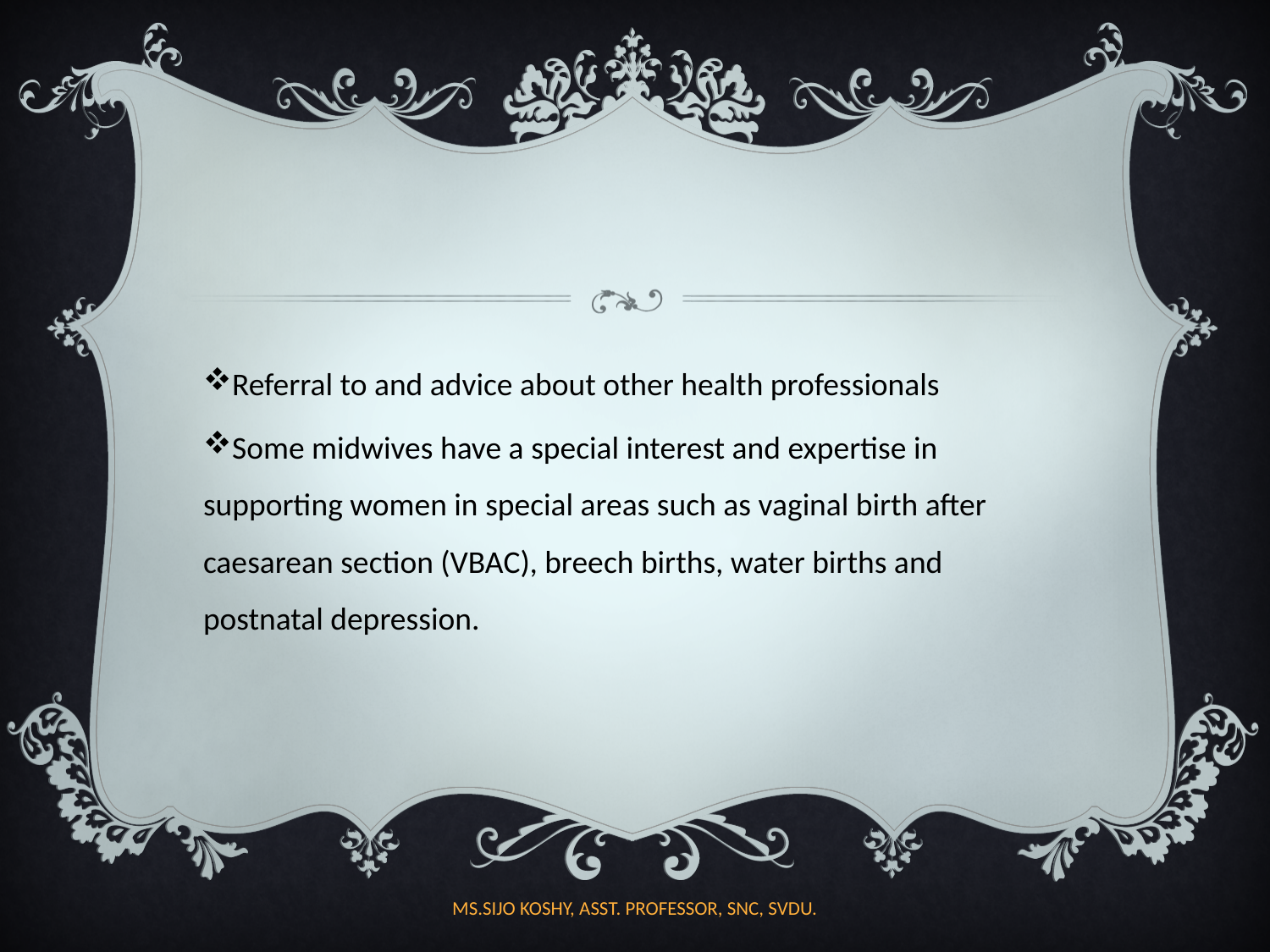

#
Referral to and advice about other health professionals
Some midwives have a special interest and expertise in supporting women in special areas such as vaginal birth after caesarean section (VBAC), breech births, water births and postnatal depression.

MS.SIJO KOSHY, ASST. PROFESSOR, SNC, SVDU.